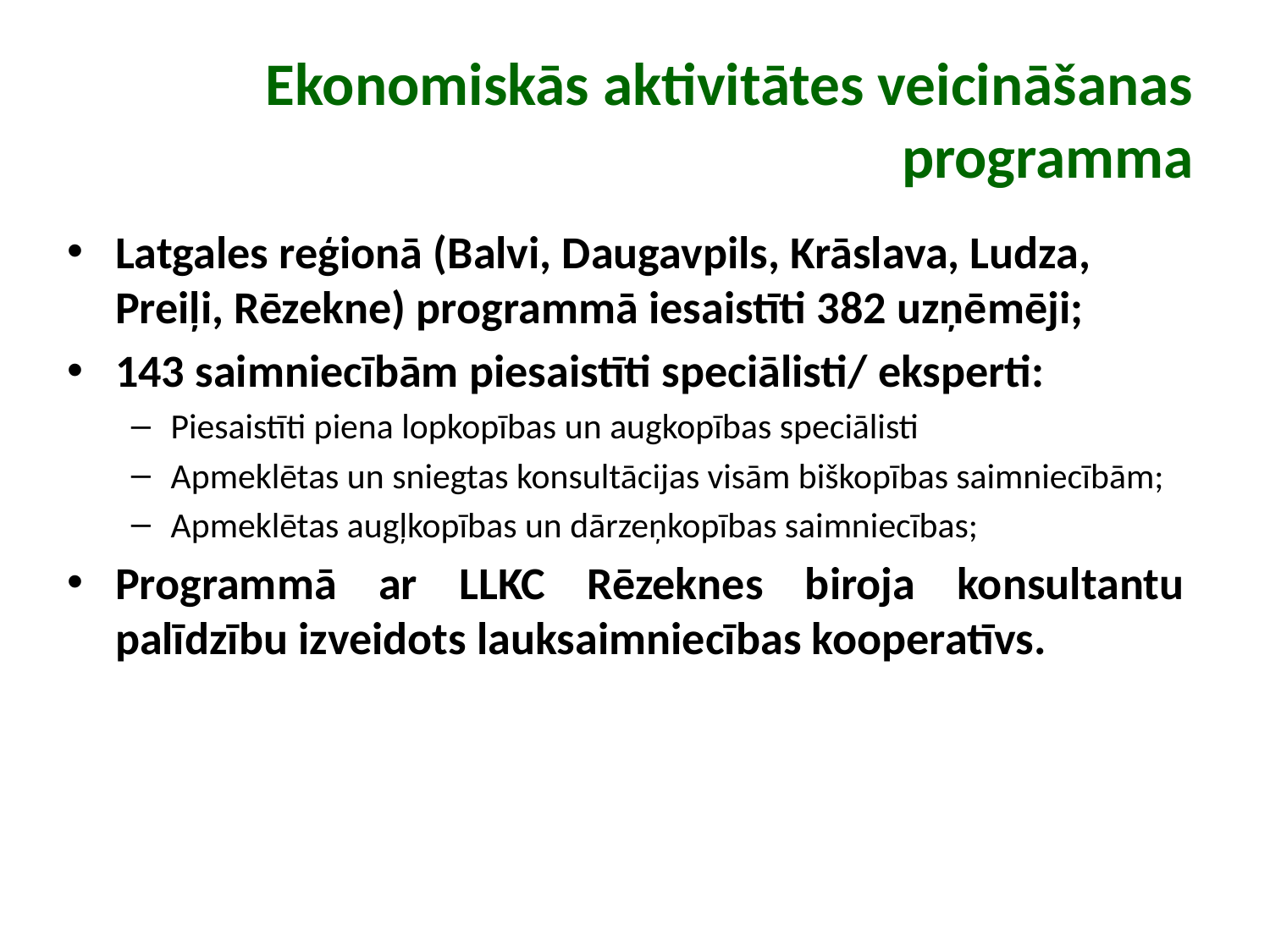

# Ekonomiskās aktivitātes veicināšanas programma
Latgales reģionā (Balvi, Daugavpils, Krāslava, Ludza, Preiļi, Rēzekne) programmā iesaistīti 382 uzņēmēji;
143 saimniecībām piesaistīti speciālisti/ eksperti:
Piesaistīti piena lopkopības un augkopības speciālisti
Apmeklētas un sniegtas konsultācijas visām biškopības saimniecībām;
Apmeklētas augļkopības un dārzeņkopības saimniecības;
Programmā ar LLKC Rēzeknes biroja konsultantu palīdzību izveidots lauksaimniecības kooperatīvs.